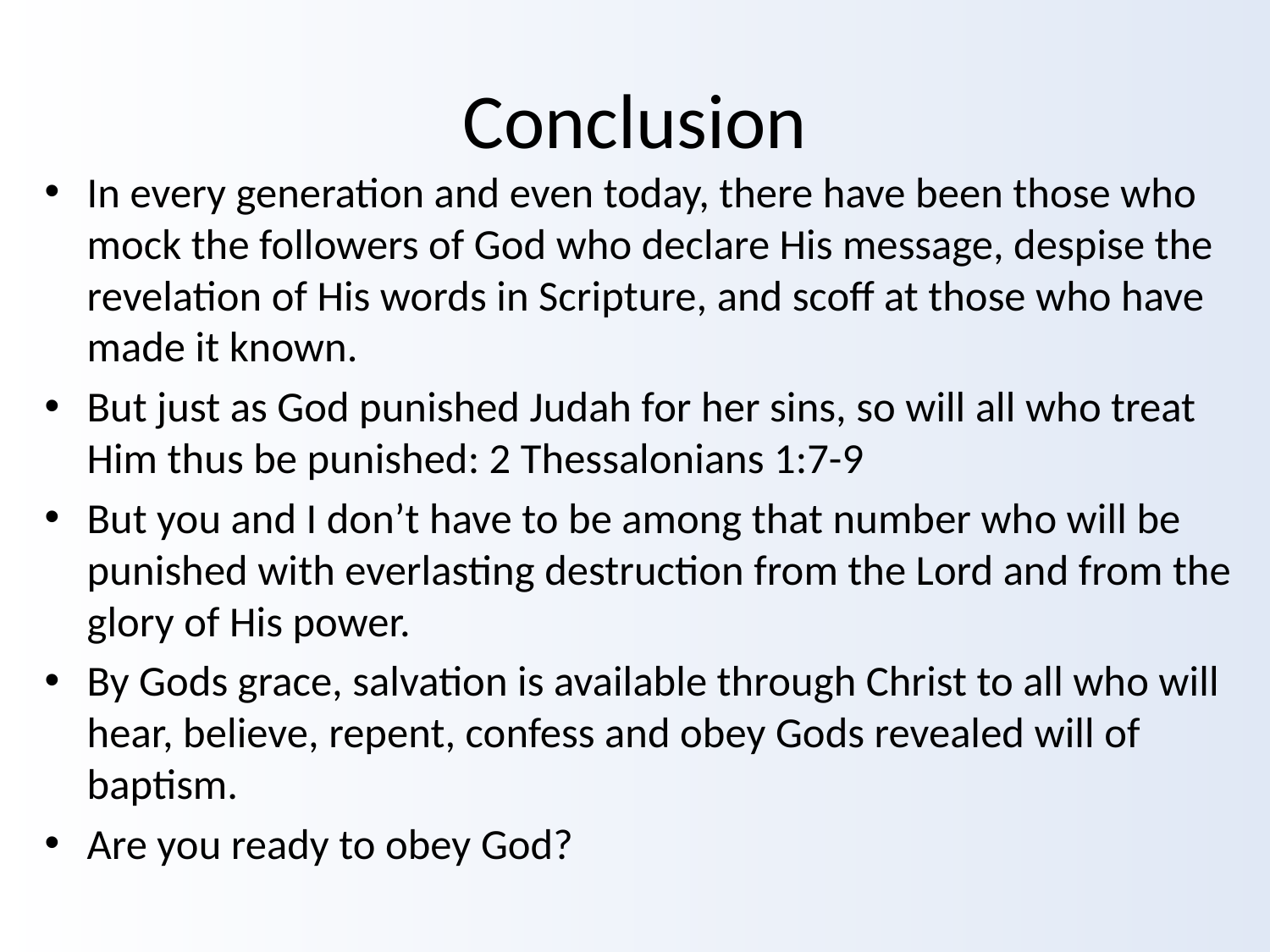

# Conclusion
In every generation and even today, there have been those who mock the followers of God who declare His message, despise the revelation of His words in Scripture, and scoff at those who have made it known.
But just as God punished Judah for her sins, so will all who treat Him thus be punished: 2 Thessalonians 1:7-9
But you and I don’t have to be among that number who will be punished with everlasting destruction from the Lord and from the glory of His power.
By Gods grace, salvation is available through Christ to all who will hear, believe, repent, confess and obey Gods revealed will of baptism.
Are you ready to obey God?